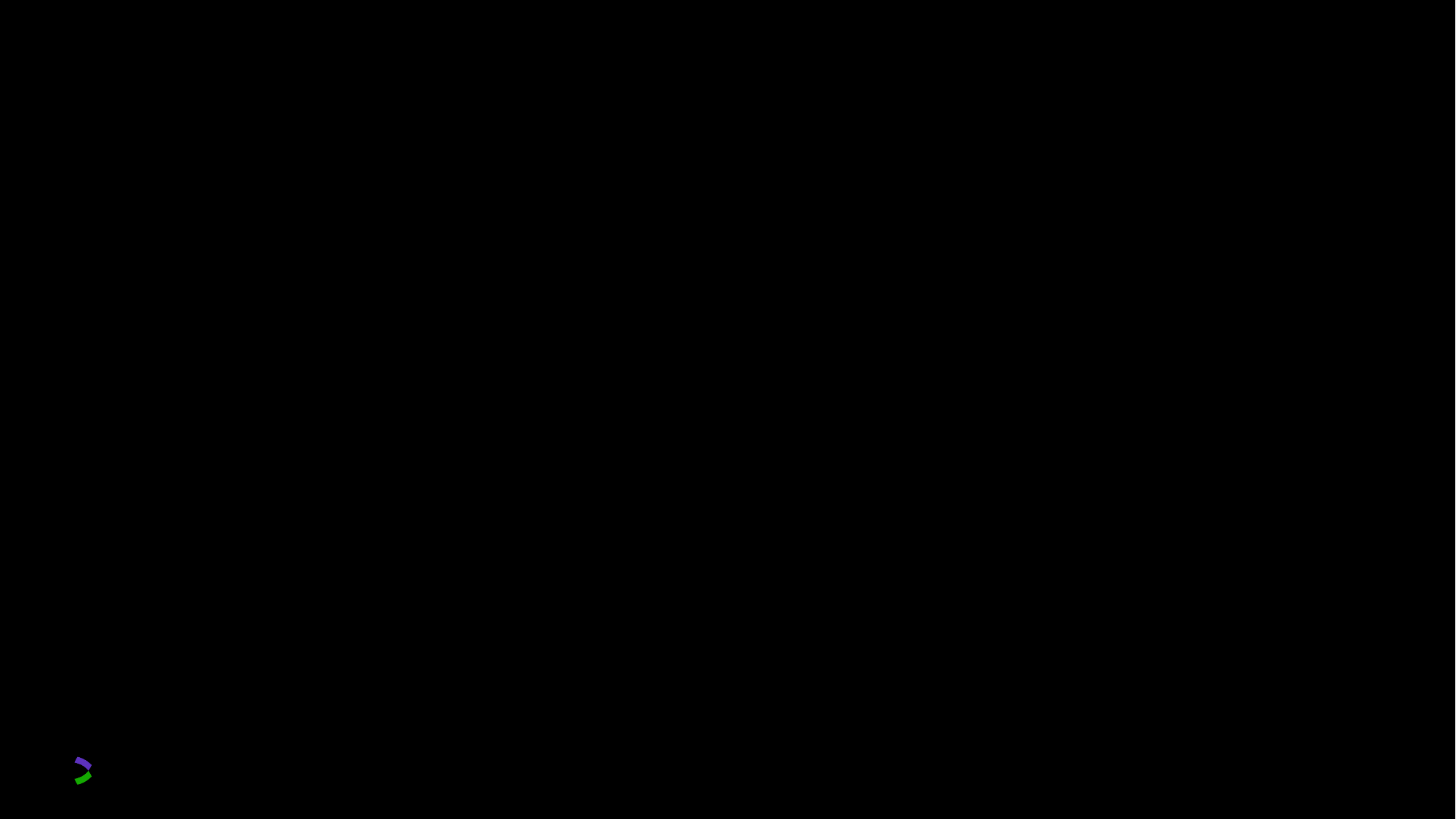

The Central Model –
Collaborated User Management